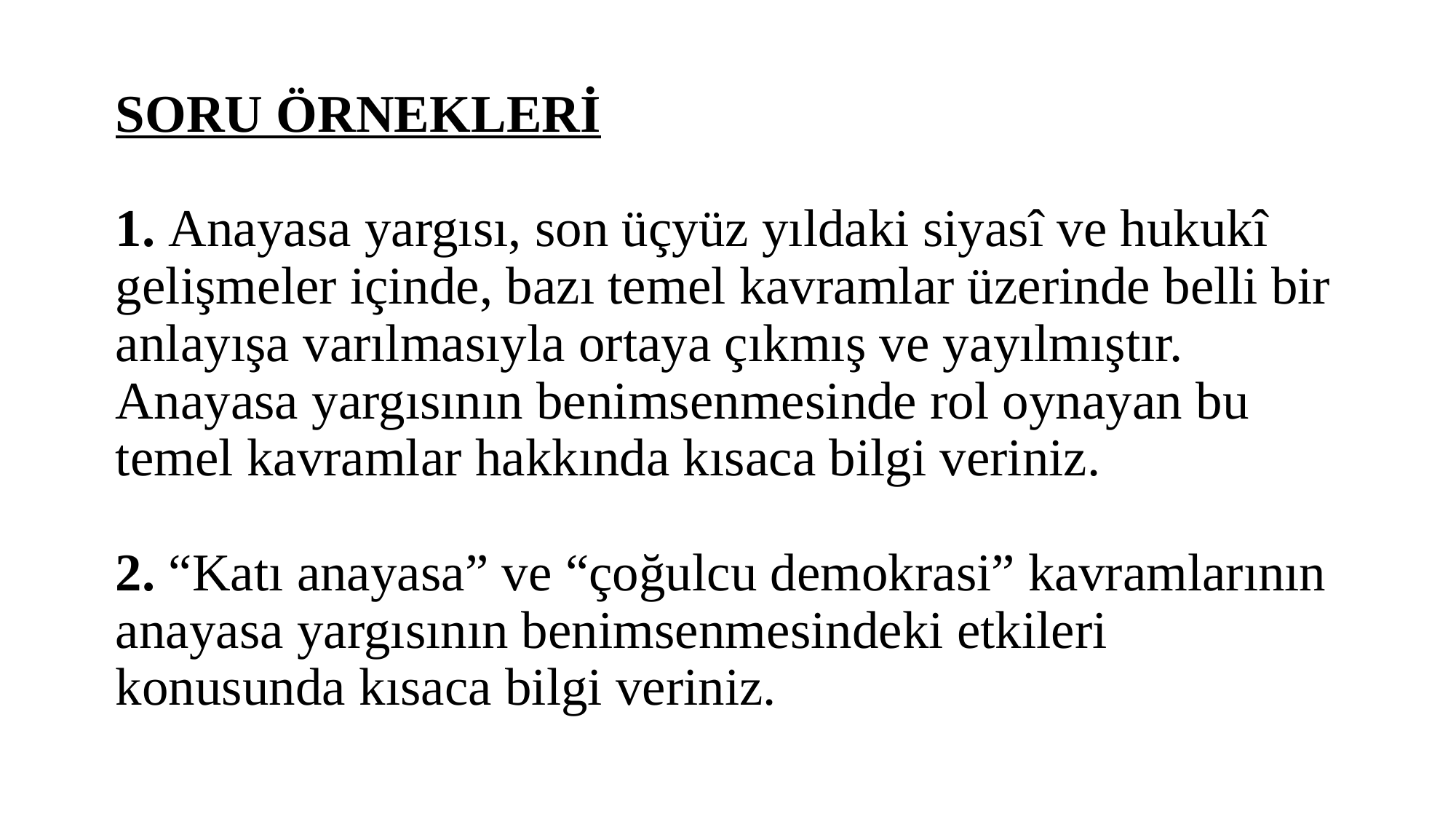

# SORU ÖRNEKLERİ 1. Anayasa yargısı, son üçyüz yıldaki siyasî ve hukukî gelişmeler içinde, bazı temel kavramlar üzerinde belli bir anlayışa varılmasıyla ortaya çıkmış ve yayılmıştır. Anayasa yargısının benimsenmesinde rol oynayan bu temel kavramlar hakkında kısaca bilgi veriniz. 2. “Katı anayasa” ve “çoğulcu demokrasi” kavramlarının anayasa yargısının benimsenmesindeki etkileri konusunda kısaca bilgi veriniz.